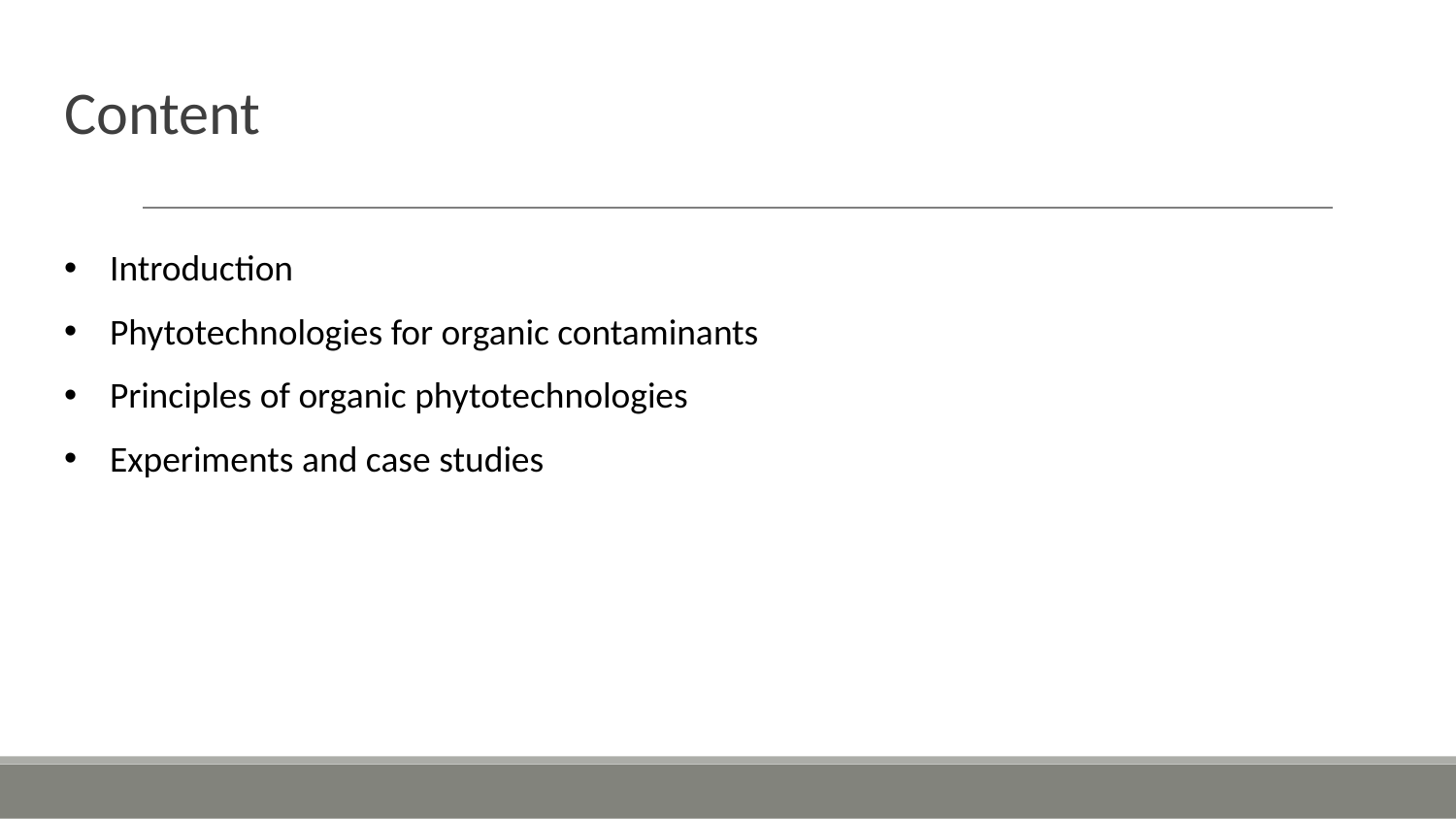

# Content
Introduction
Phytotechnologies for organic contaminants
Principles of organic phytotechnologies
Experiments and case studies